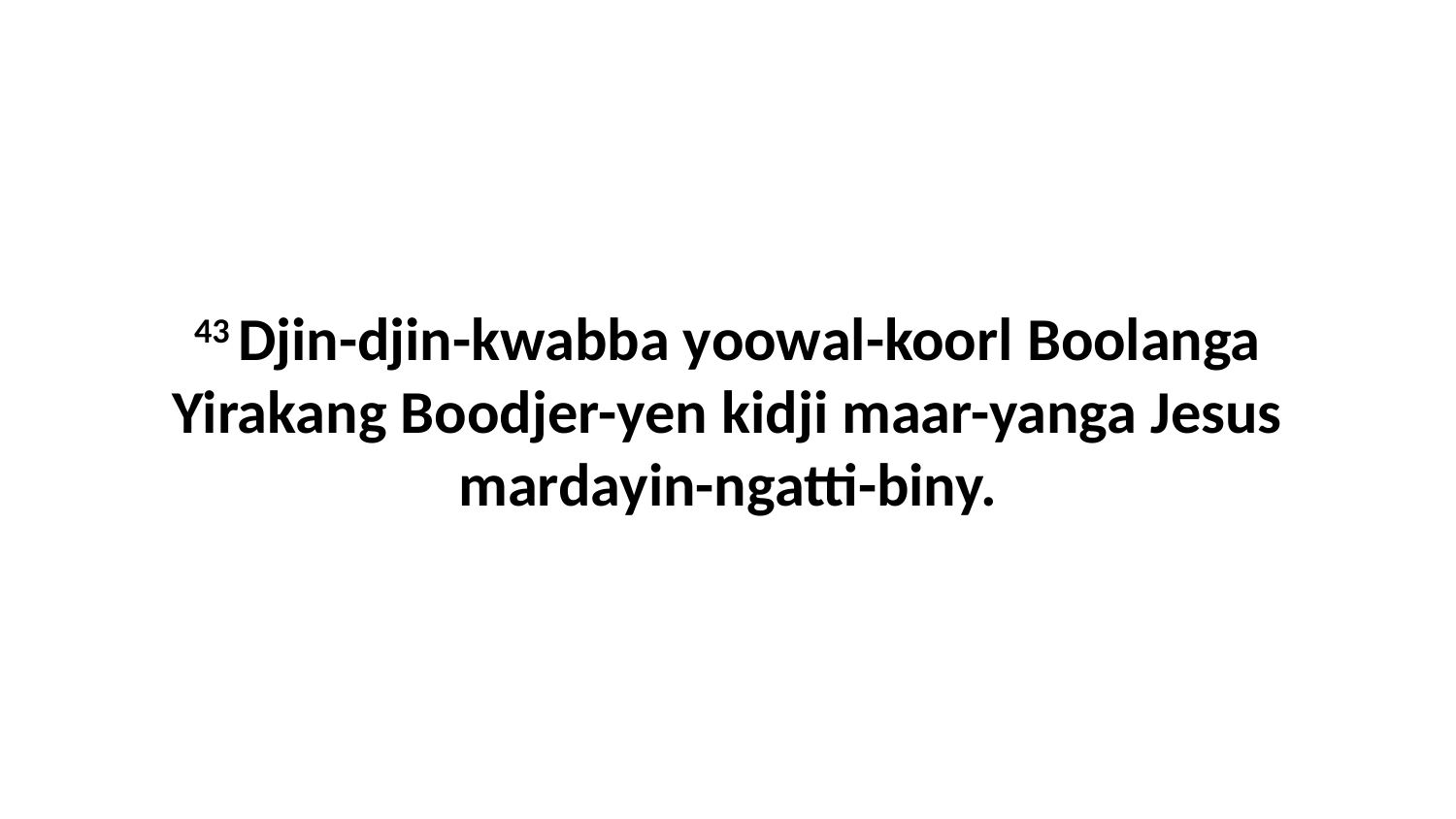

43 Djin-djin-kwabba yoowal-koorl Boolanga Yirakang Boodjer-yen kidji maar-yanga Jesus mardayin-ngatti-biny.